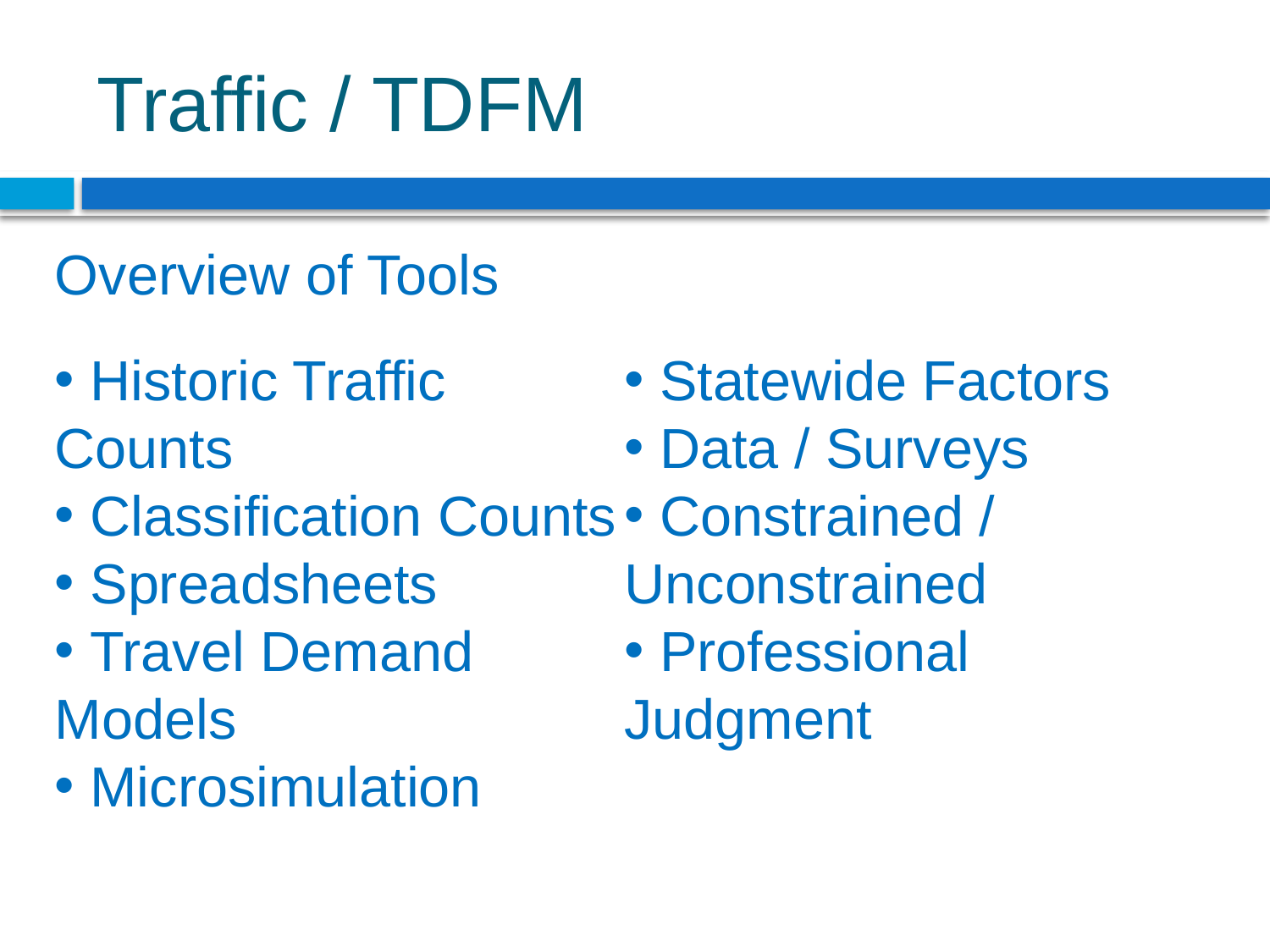

# Traffic / TDFM
Overview of Tools

 Historic Traffic Counts
 Classification Counts
 Spreadsheets
 Travel Demand Models
 Microsimulation
 Statewide Factors
 Data / Surveys
 Constrained / 	Unconstrained
 Professional Judgment